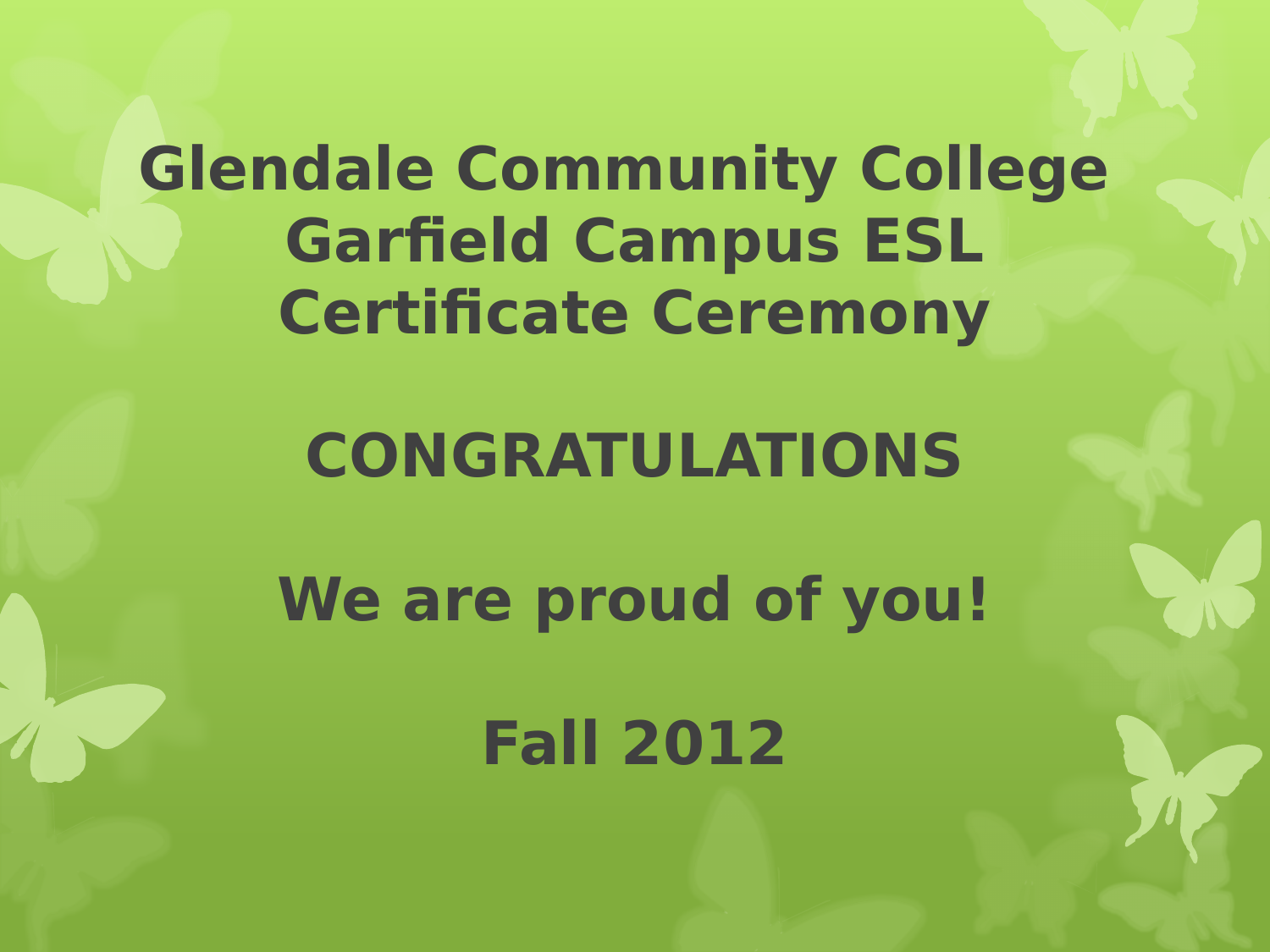

# Glendale Community College Garfield Campus ESL Certificate Ceremony CONGRATULATIONS We are proud of you! Fall 2012